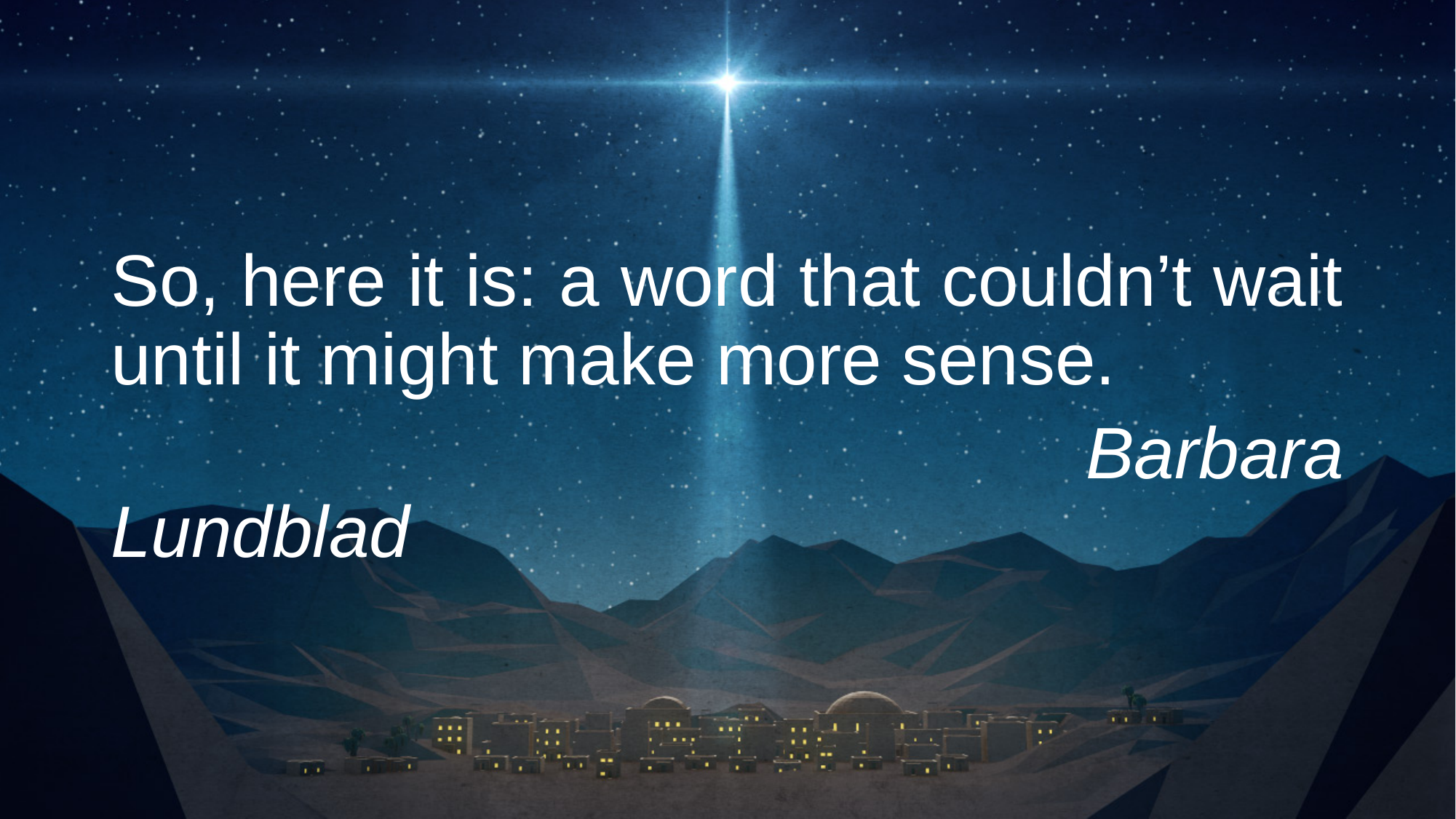

So, here it is: a word that couldn’t wait until it might make more sense.
						 Barbara Lundblad